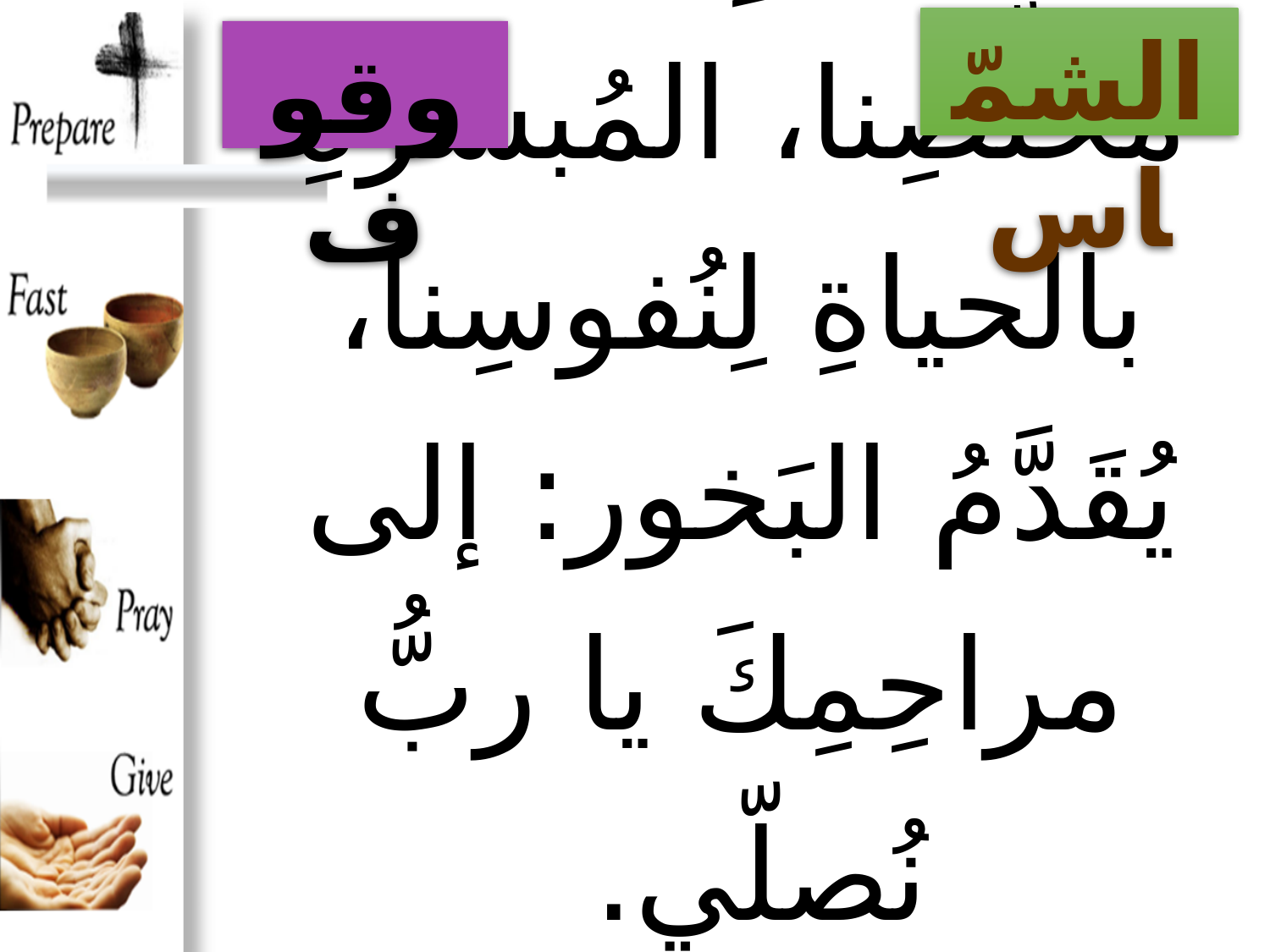

الشمّاس
وقوف
# أمامَ بِشارةِ مُخلِّصِنا، المُبشَّرةِ بالحياةِ لِنُفوسِنا، يُقَدَّمُ البَخور: إلى مراحِمِكَ يا ربُّ نُصلّي.